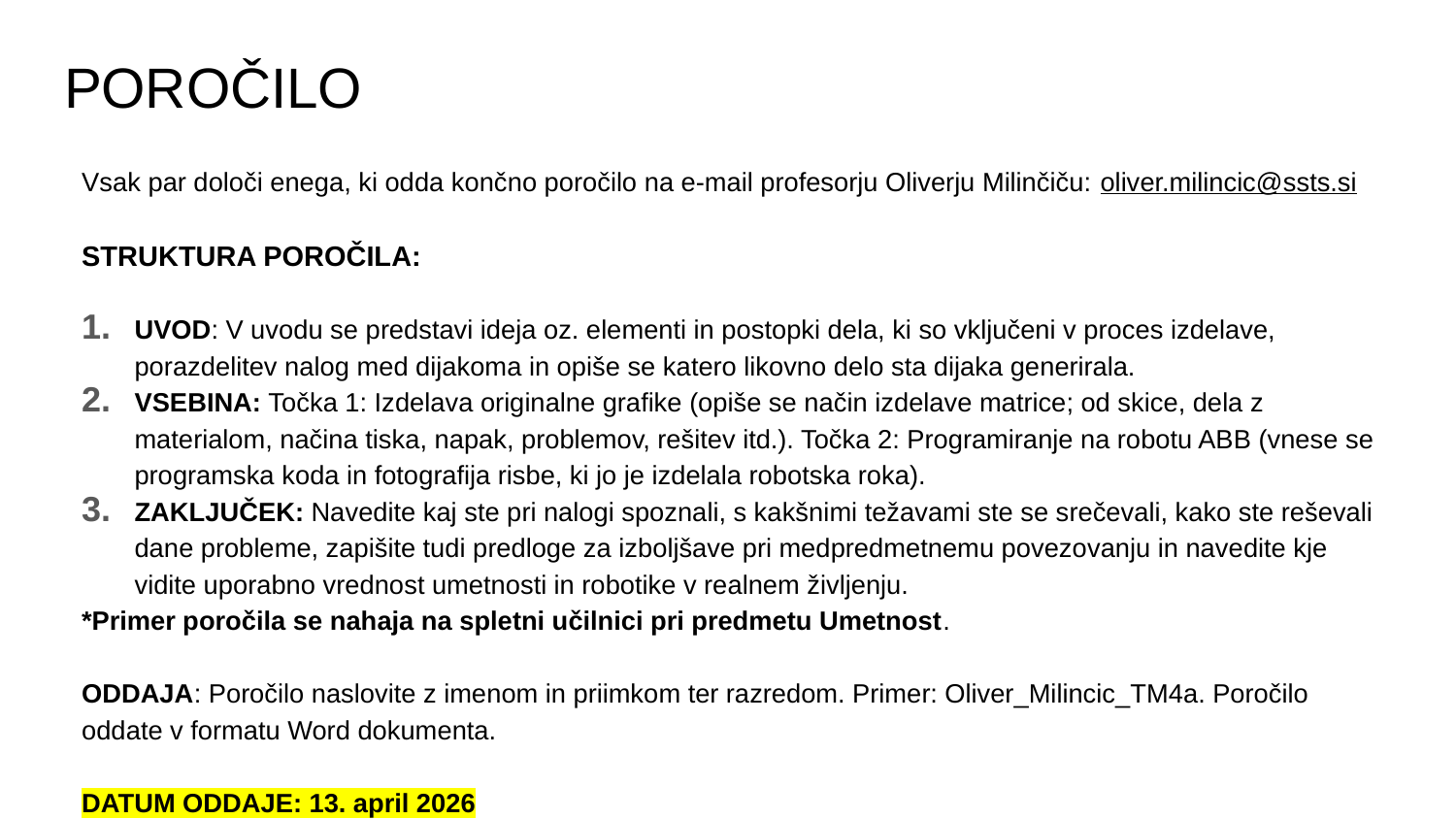

# POROČILO
Vsak par določi enega, ki odda končno poročilo na e-mail profesorju Oliverju Milinčiču: oliver.milincic@ssts.si

STRUKTURA POROČILA:

UVOD: V uvodu se predstavi ideja oz. elementi in postopki dela, ki so vključeni v proces izdelave, porazdelitev nalog med dijakoma in opiše se katero likovno delo sta dijaka generirala.
VSEBINA: Točka 1: Izdelava originalne grafike (opiše se način izdelave matrice; od skice, dela z materialom, načina tiska, napak, problemov, rešitev itd.). Točka 2: Programiranje na robotu ABB (vnese se programska koda in fotografija risbe, ki jo je izdelala robotska roka).
ZAKLJUČEK: Navedite kaj ste pri nalogi spoznali, s kakšnimi težavami ste se srečevali, kako ste reševali dane probleme, zapišite tudi predloge za izboljšave pri medpredmetnemu povezovanju in navedite kje vidite uporabno vrednost umetnosti in robotike v realnem življenju.
*Primer poročila se nahaja na spletni učilnici pri predmetu Umetnost.

ODDAJA: Poročilo naslovite z imenom in priimkom ter razredom. Primer: Oliver_Milincic_TM4a. Poročilo oddate v formatu Word dokumenta.

DATUM ODDAJE: 13. april 2026